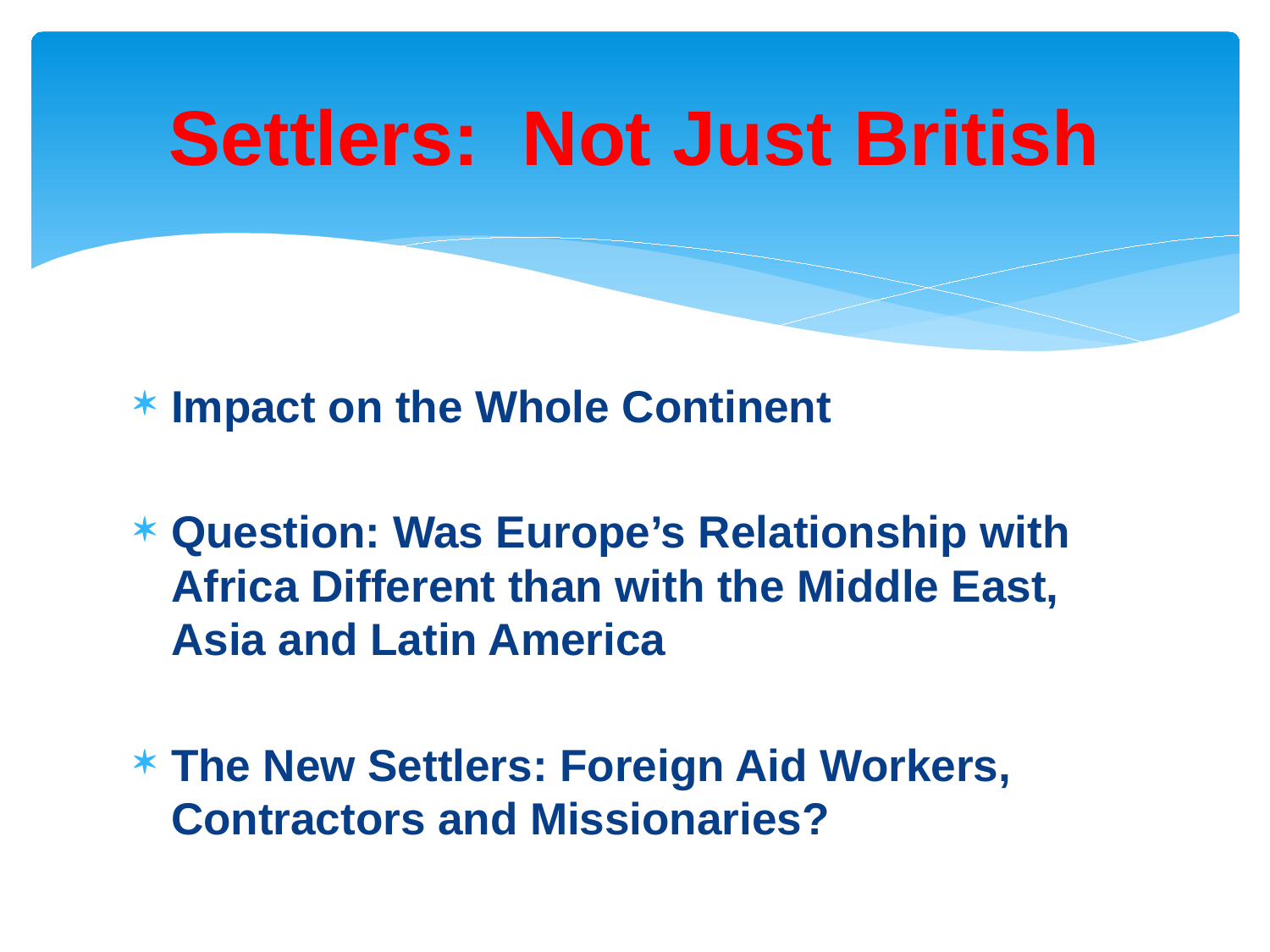

# Settlers:  Not Just British
Impact on the Whole Continent

Question: Was Europe’s Relationship with Africa Different than with the Middle East, Asia and Latin America

The New Settlers: Foreign Aid Workers, Contractors and Missionaries?